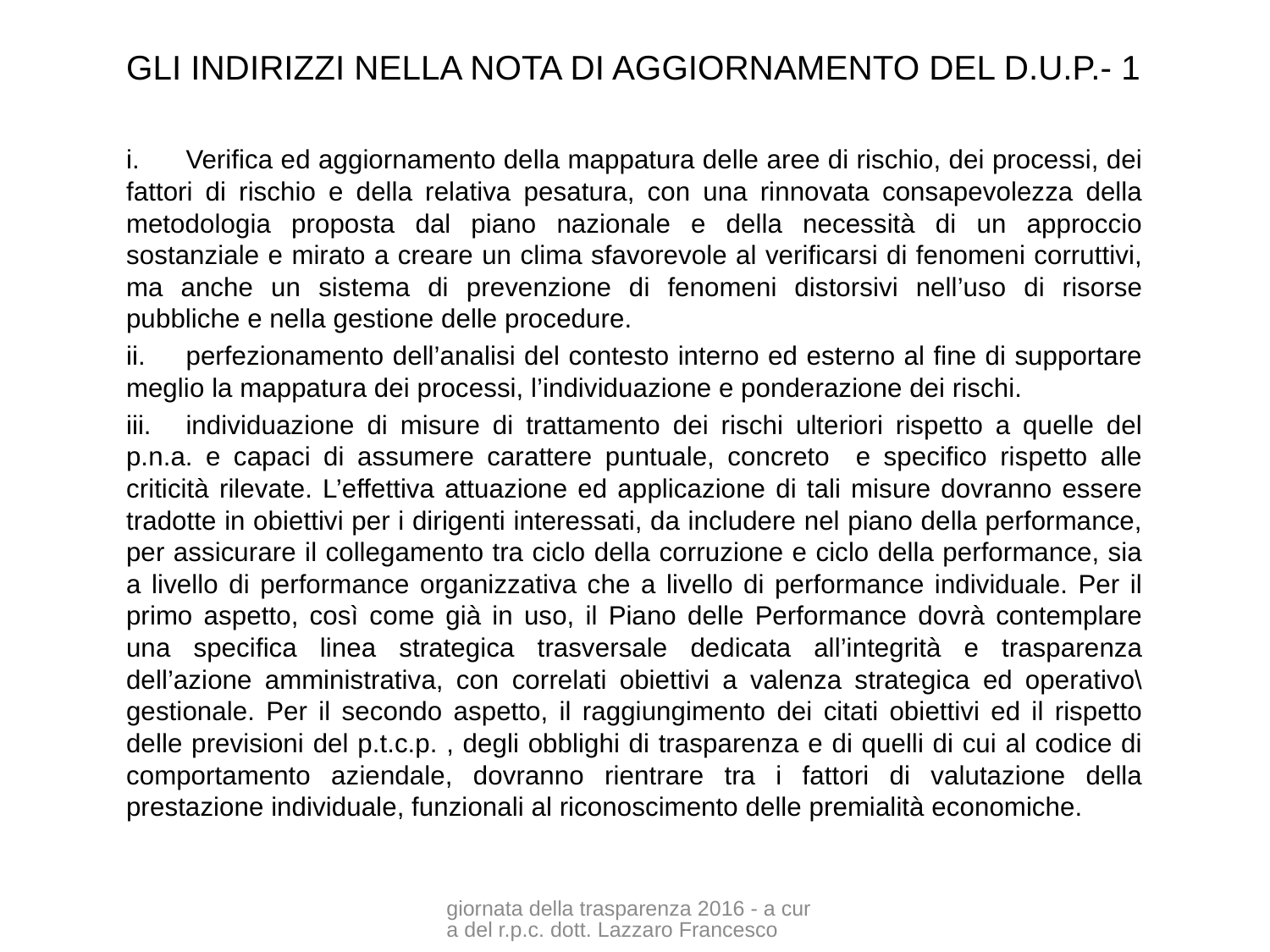

# GLI INDIRIZZI NELLA NOTA DI AGGIORNAMENTO DEL D.U.P.- 1
i.	Verifica ed aggiornamento della mappatura delle aree di rischio, dei processi, dei fattori di rischio e della relativa pesatura, con una rinnovata consapevolezza della metodologia proposta dal piano nazionale e della necessità di un approccio sostanziale e mirato a creare un clima sfavorevole al verificarsi di fenomeni corruttivi, ma anche un sistema di prevenzione di fenomeni distorsivi nell’uso di risorse pubbliche e nella gestione delle procedure.
ii.	perfezionamento dell’analisi del contesto interno ed esterno al fine di supportare meglio la mappatura dei processi, l’individuazione e ponderazione dei rischi.
iii.	individuazione di misure di trattamento dei rischi ulteriori rispetto a quelle del p.n.a. e capaci di assumere carattere puntuale, concreto  e specifico rispetto alle criticità rilevate. L’effettiva attuazione ed applicazione di tali misure dovranno essere tradotte in obiettivi per i dirigenti interessati, da includere nel piano della performance, per assicurare il collegamento tra ciclo della corruzione e ciclo della performance, sia a livello di performance organizzativa che a livello di performance individuale. Per il primo aspetto, così come già in uso, il Piano delle Performance dovrà contemplare una specifica linea strategica trasversale dedicata all’integrità e trasparenza dell’azione amministrativa, con correlati obiettivi a valenza strategica ed operativo\gestionale. Per il secondo aspetto, il raggiungimento dei citati obiettivi ed il rispetto delle previsioni del p.t.c.p. , degli obblighi di trasparenza e di quelli di cui al codice di comportamento aziendale, dovranno rientrare tra i fattori di valutazione della prestazione individuale, funzionali al riconoscimento delle premialità economiche.

giornata della trasparenza 2016 - a cura del r.p.c. dott. Lazzaro Francesco